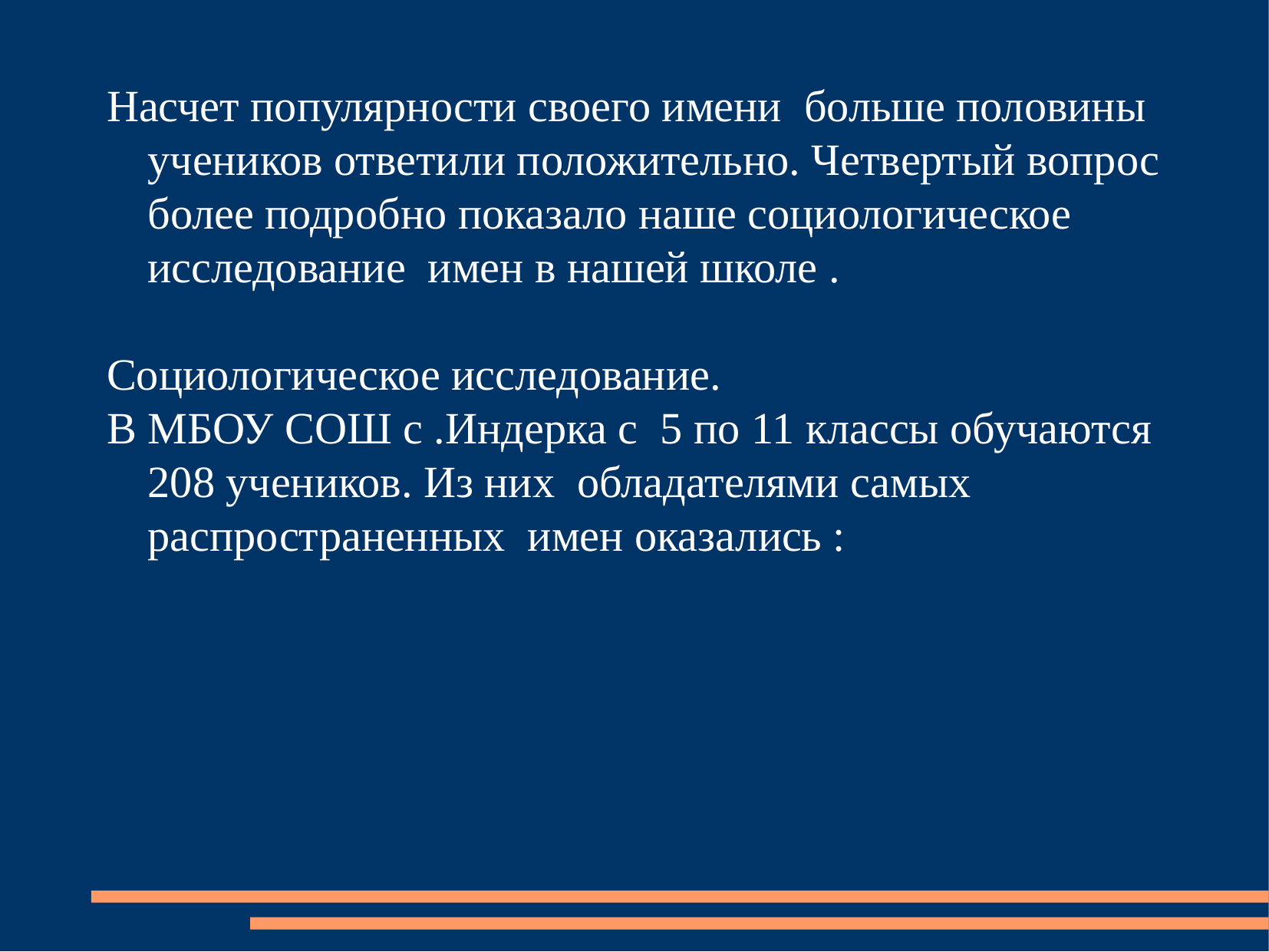

Насчет популярности своего имени  больше половины учеников ответили положительно. Четвертый вопрос более подробно показало наше социологическое исследование  имен в нашей школе .

Социологическое исследование.
В МБОУ СОШ с .Индерка с  5 по 11 классы обучаются 208 учеников. Из них  обладателями самых распространенных  имен оказались :